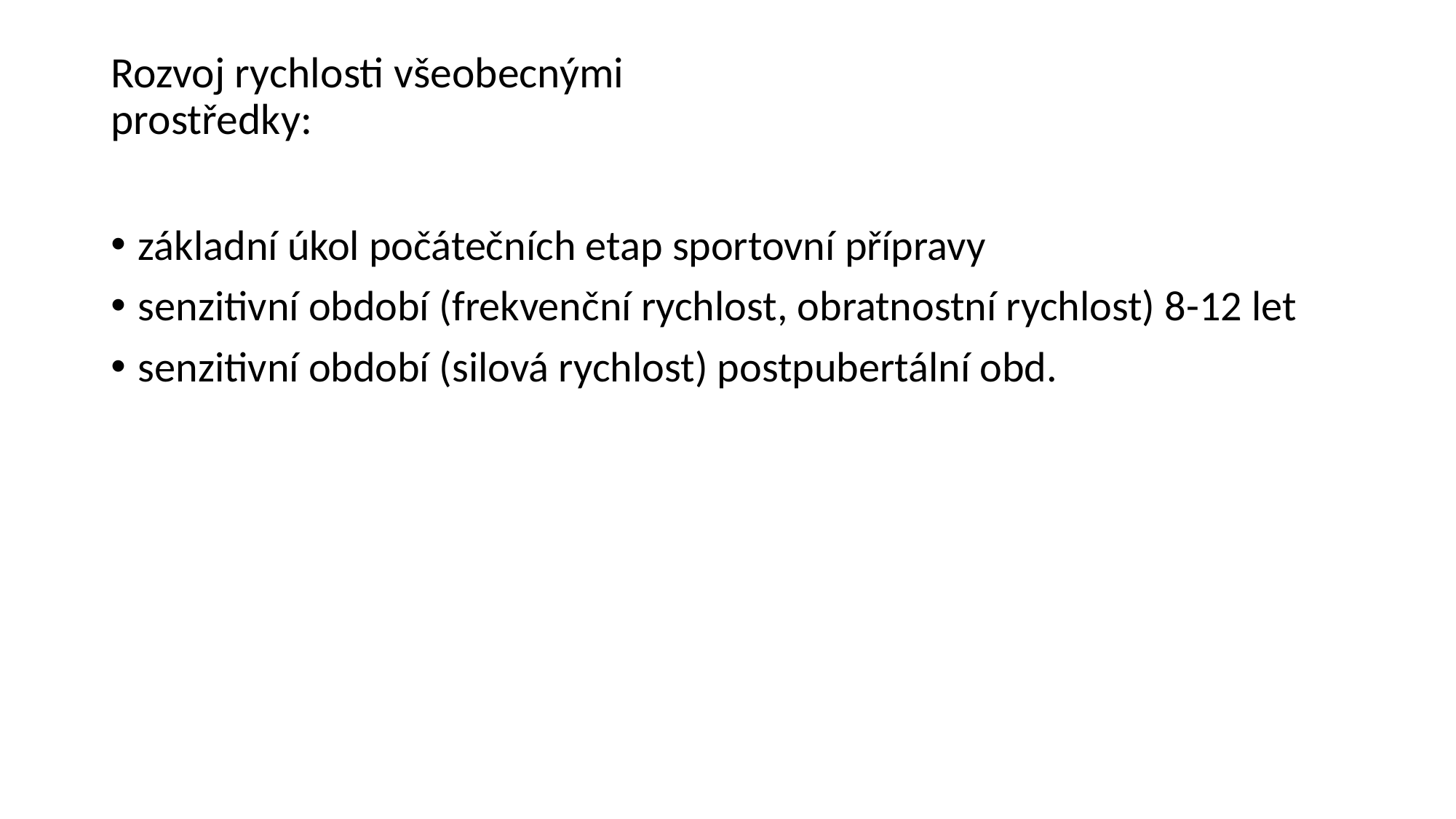

# Rozvoj rychlosti všeobecnými prostředky:
základní úkol počátečních etap sportovní přípravy
senzitivní období (frekvenční rychlost, obratnostní rychlost) 8-12 let
senzitivní období (silová rychlost) postpubertální obd.